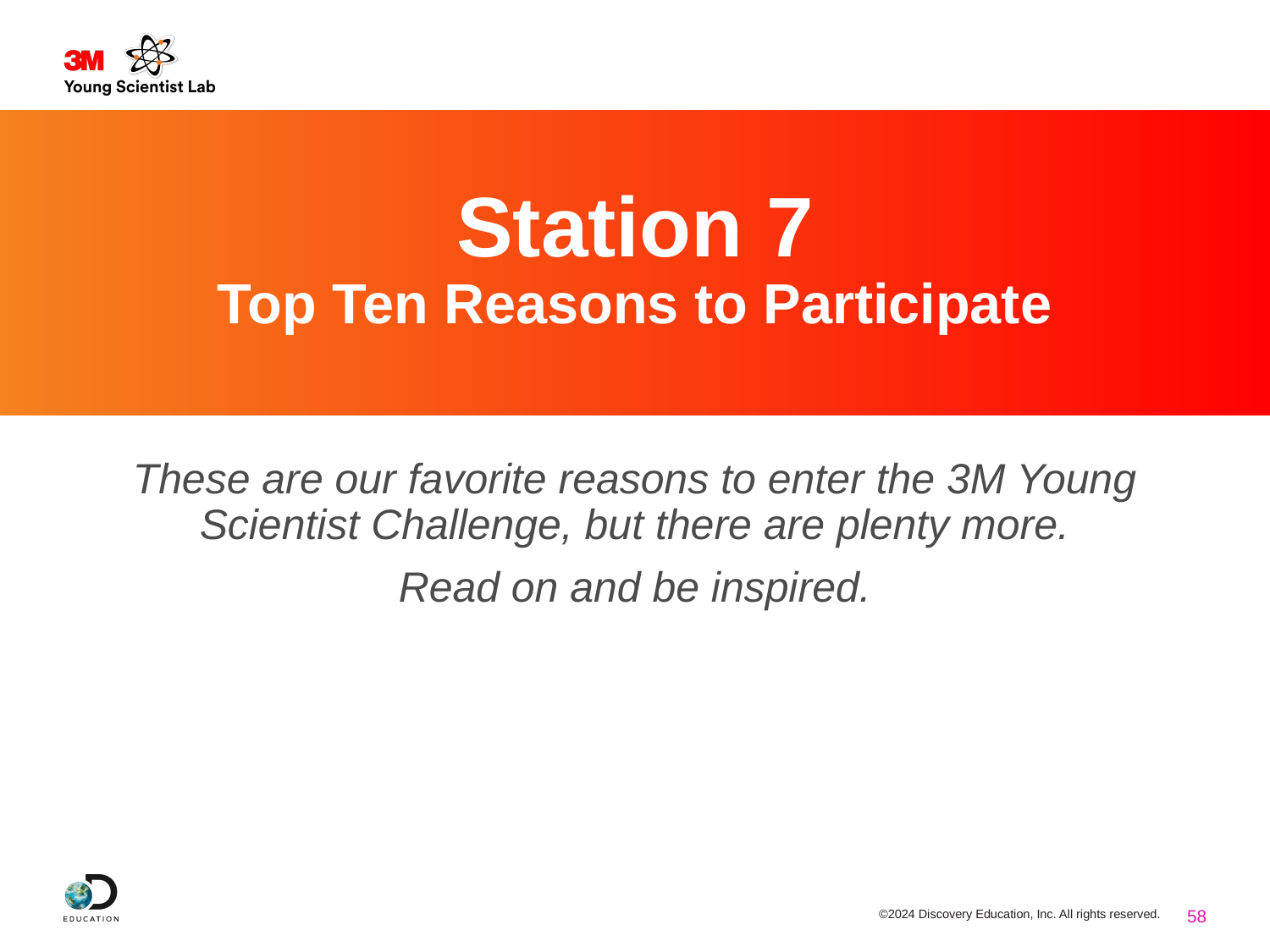

# Station 7 Top Ten Reasons to Participate
These are our favorite reasons to enter the 3M Young Scientist Challenge, but there are plenty more.
Read on and be inspired.